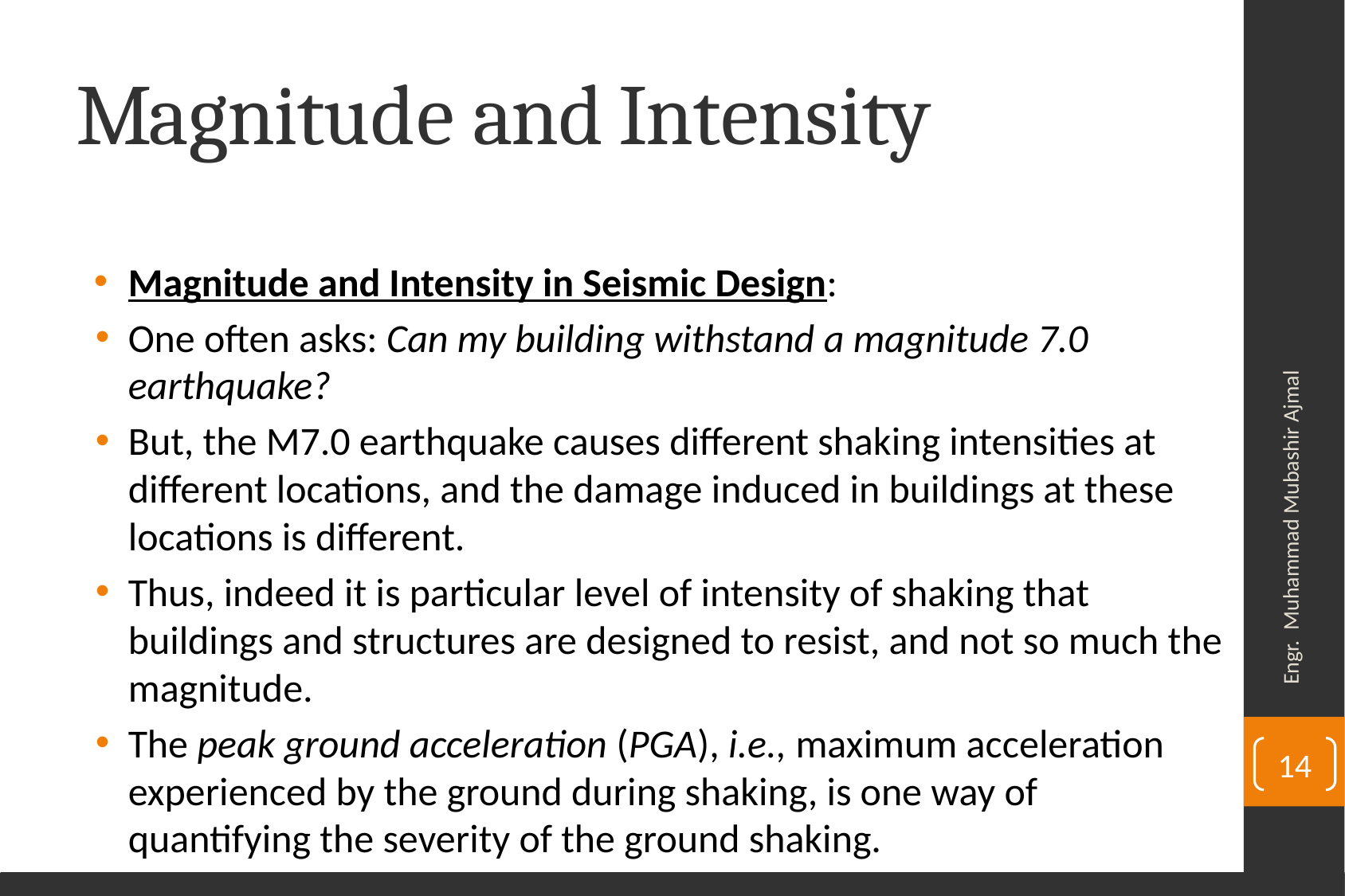

# Magnitude and Intensity
Magnitude and Intensity in Seismic Design:
One often asks: Can my building withstand a magnitude 7.0 earthquake?
But, the M7.0 earthquake causes different shaking intensities at different locations, and the damage induced in buildings at these locations is different.
Thus, indeed it is particular level of intensity of shaking that buildings and structures are designed to resist, and not so much the magnitude.
The peak ground acceleration (PGA), i.e., maximum acceleration experienced by the ground during shaking, is one way of quantifying the severity of the ground shaking.
Engr.  Muhammad Mubashir Ajmal
14

Department of Civil Engineering, University of Sargodha, Sargodha